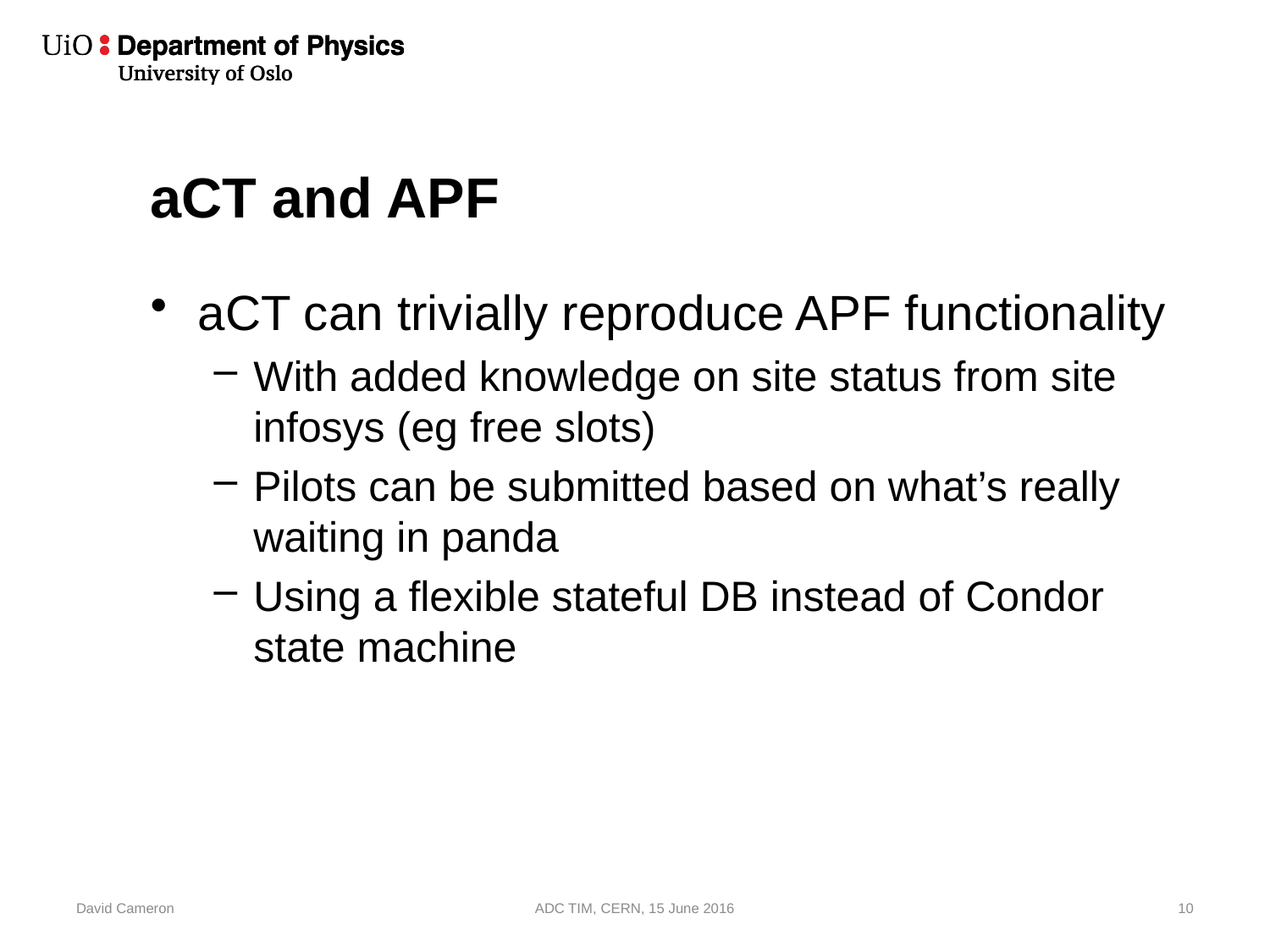

# aCT and APF
aCT can trivially reproduce APF functionality
With added knowledge on site status from site infosys (eg free slots)
Pilots can be submitted based on what’s really waiting in panda
Using a flexible stateful DB instead of Condor state machine
David Cameron
ADC TIM, CERN, 15 June 2016
10